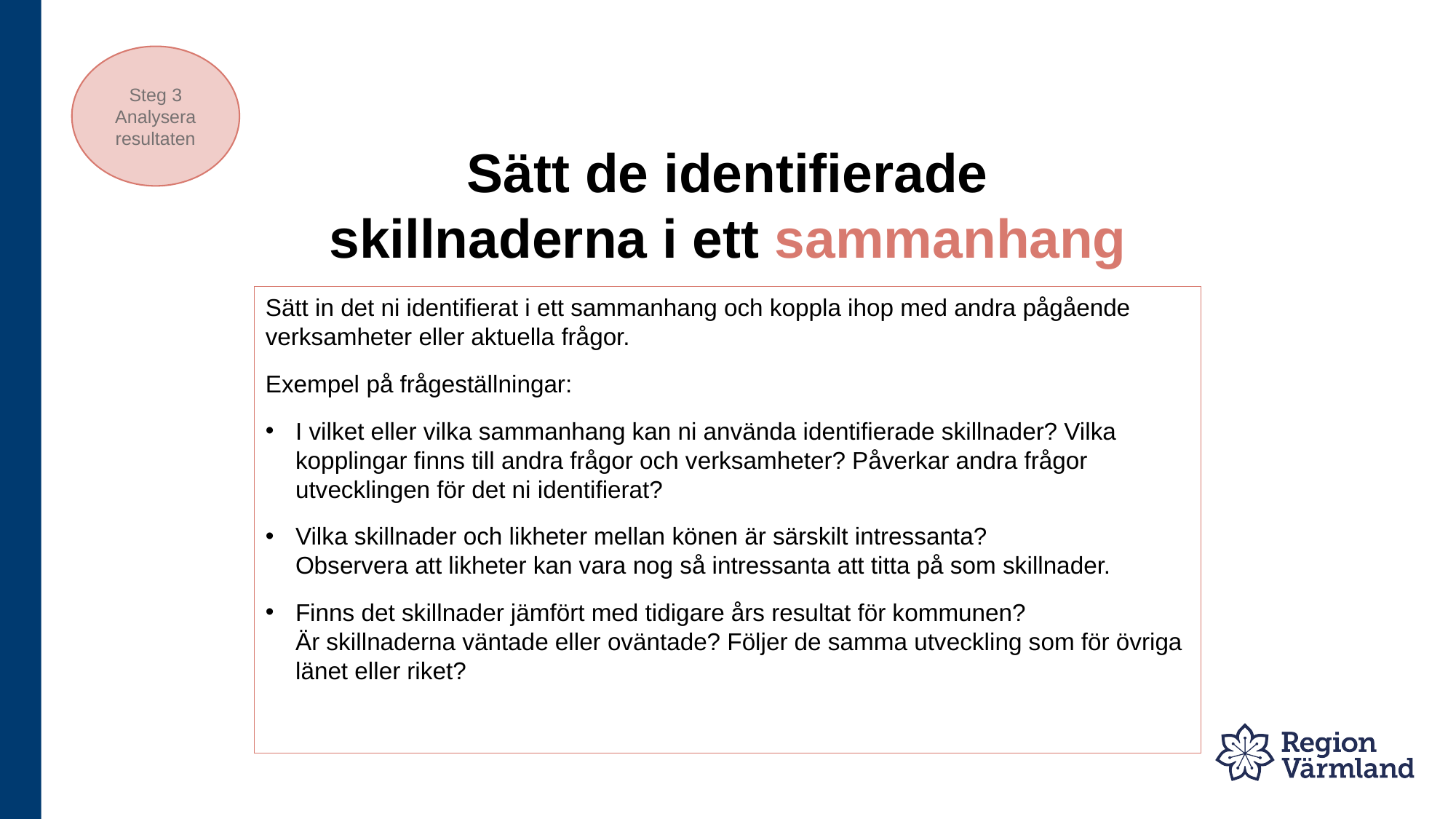

Steg 3
Analysera resultaten
# Sätt de identifierade skillnaderna i ett sammanhang
Sätt in det ni identifierat i ett sammanhang och koppla ihop med andra pågående verksamheter eller aktuella frågor.
Exempel på frågeställningar:
I vilket eller vilka sammanhang kan ni använda identifierade skillnader? Vilka kopplingar finns till andra frågor och verksamheter? Påverkar andra frågor utvecklingen för det ni identifierat?
Vilka skillnader och likheter mellan könen är särskilt intressanta?
Observera att likheter kan vara nog så intressanta att titta på som skillnader.
Finns det skillnader jämfört med tidigare års resultat för kommunen?
Är skillnaderna väntade eller oväntade? Följer de samma utveckling som för övriga länet eller riket?